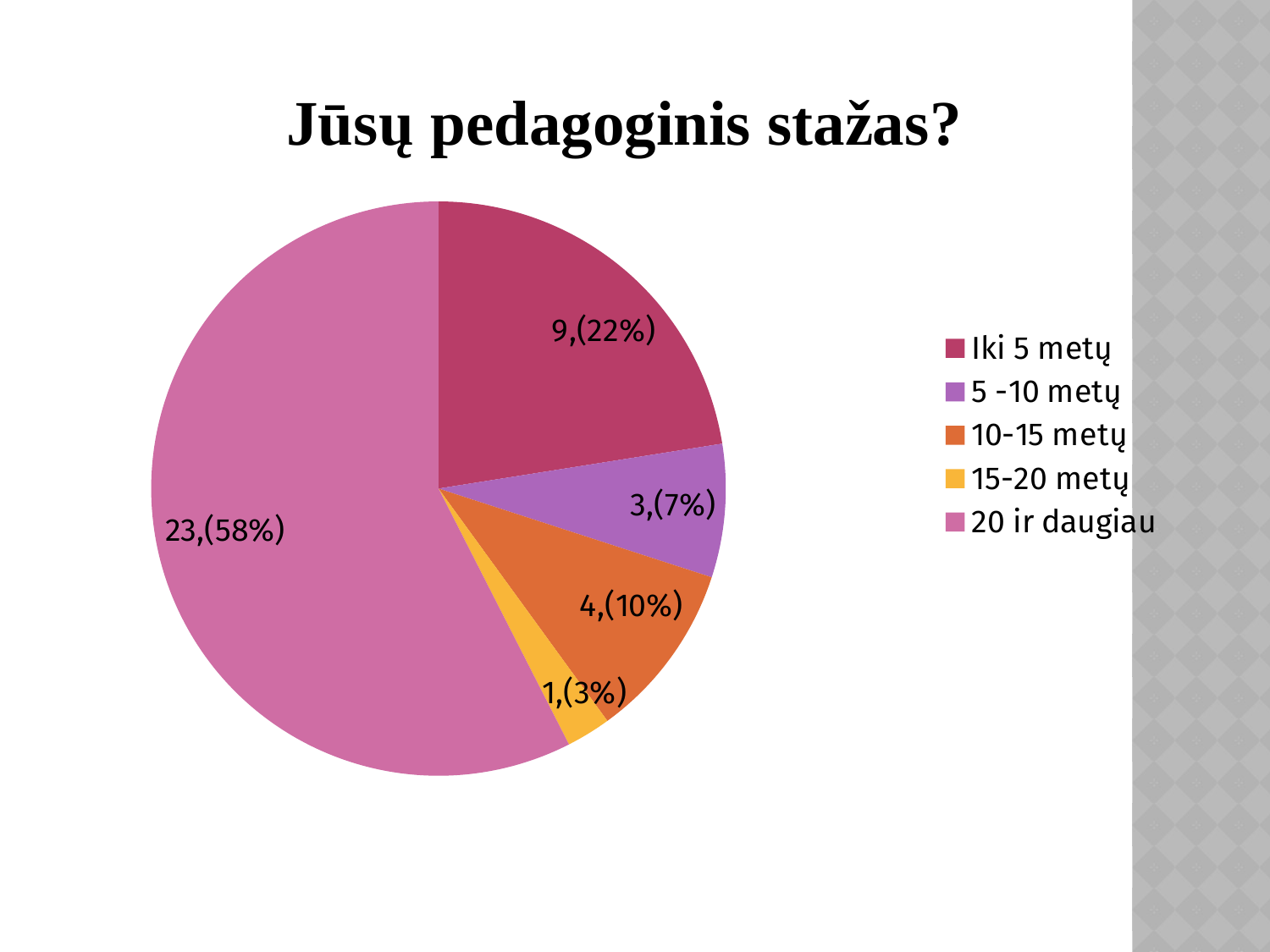

### Chart:

| Category | Jūsų pedagoginis stažas? |
|---|---|
| Iki 5 metų | 9.0 |
| 5 -10 metų | 3.0 |
| 10-15 metų | 4.0 |
| 15-20 metų | 1.0 |
| 20 ir daugiau | 23.0 |